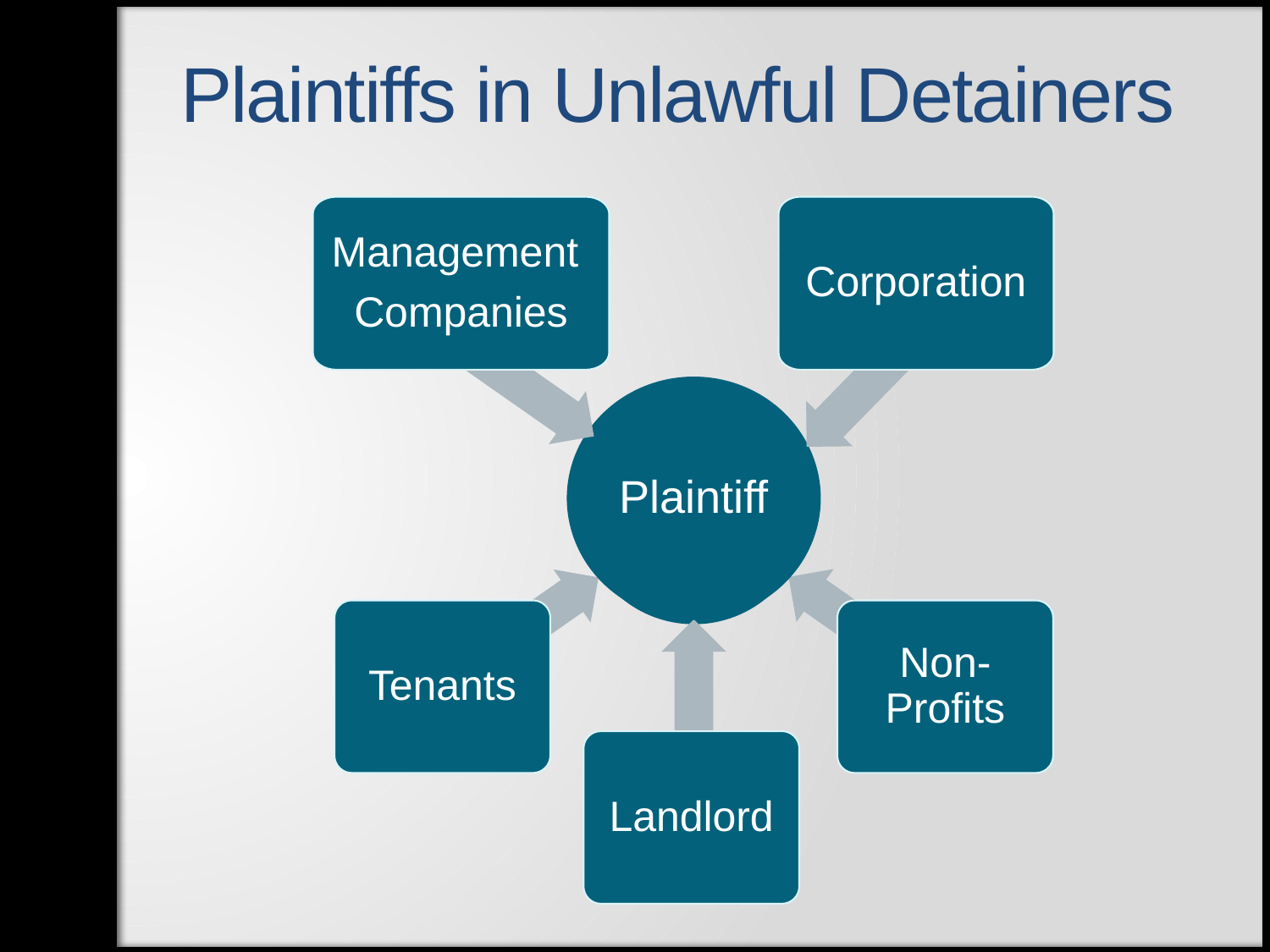

# Plaintiffs in Unlawful Detainers
Management
Companies
Corporation

Plaintiff
Landlord
Non-Profits
Tenants